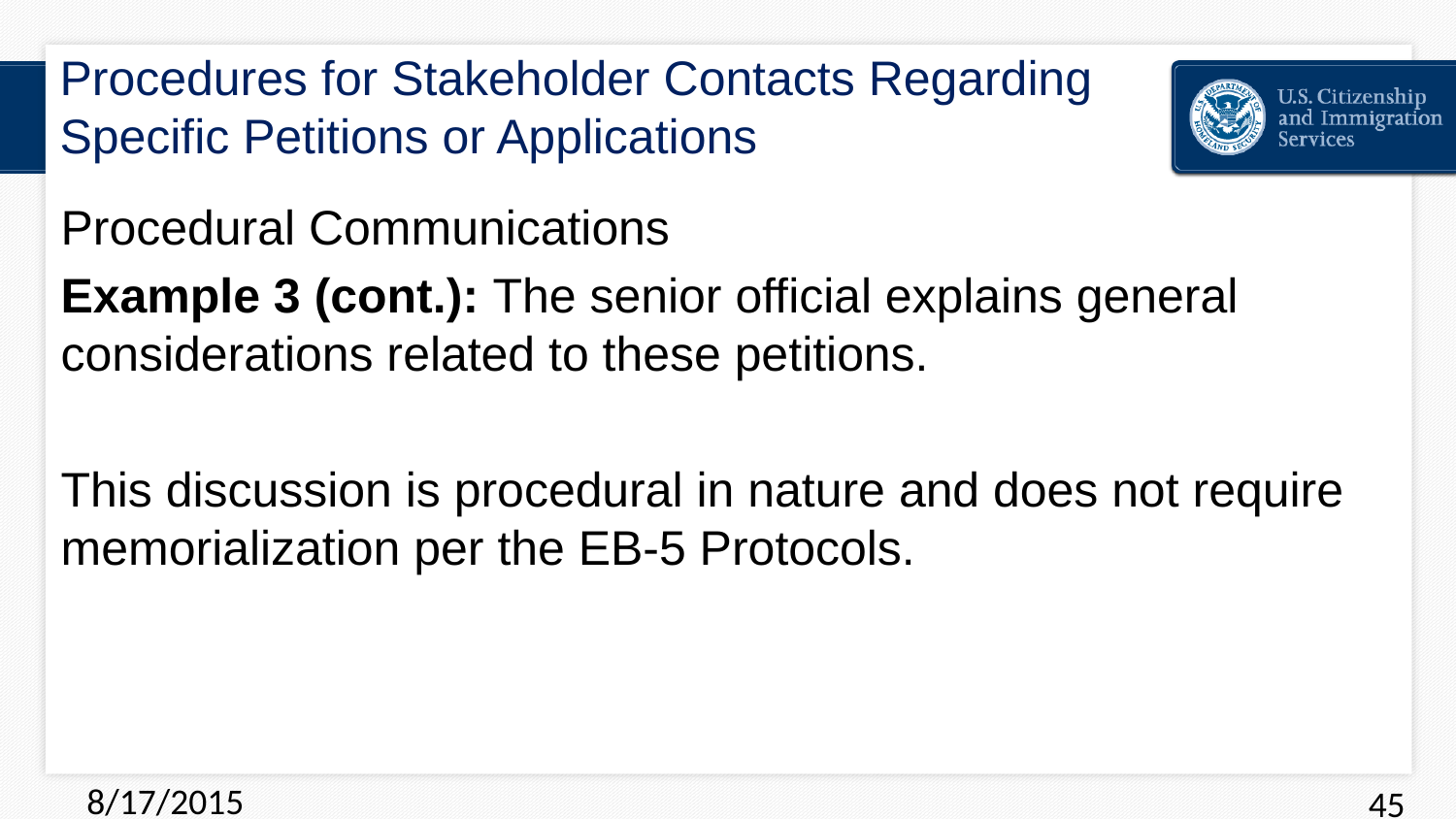

# Procedures for Stakeholder Contacts Regarding Specific Petitions or Applications
Procedural Communications
Example 3 (cont.): The senior official explains general considerations related to these petitions.

This discussion is procedural in nature and does not require memorialization per the EB-5 Protocols.

8/17/2015
45